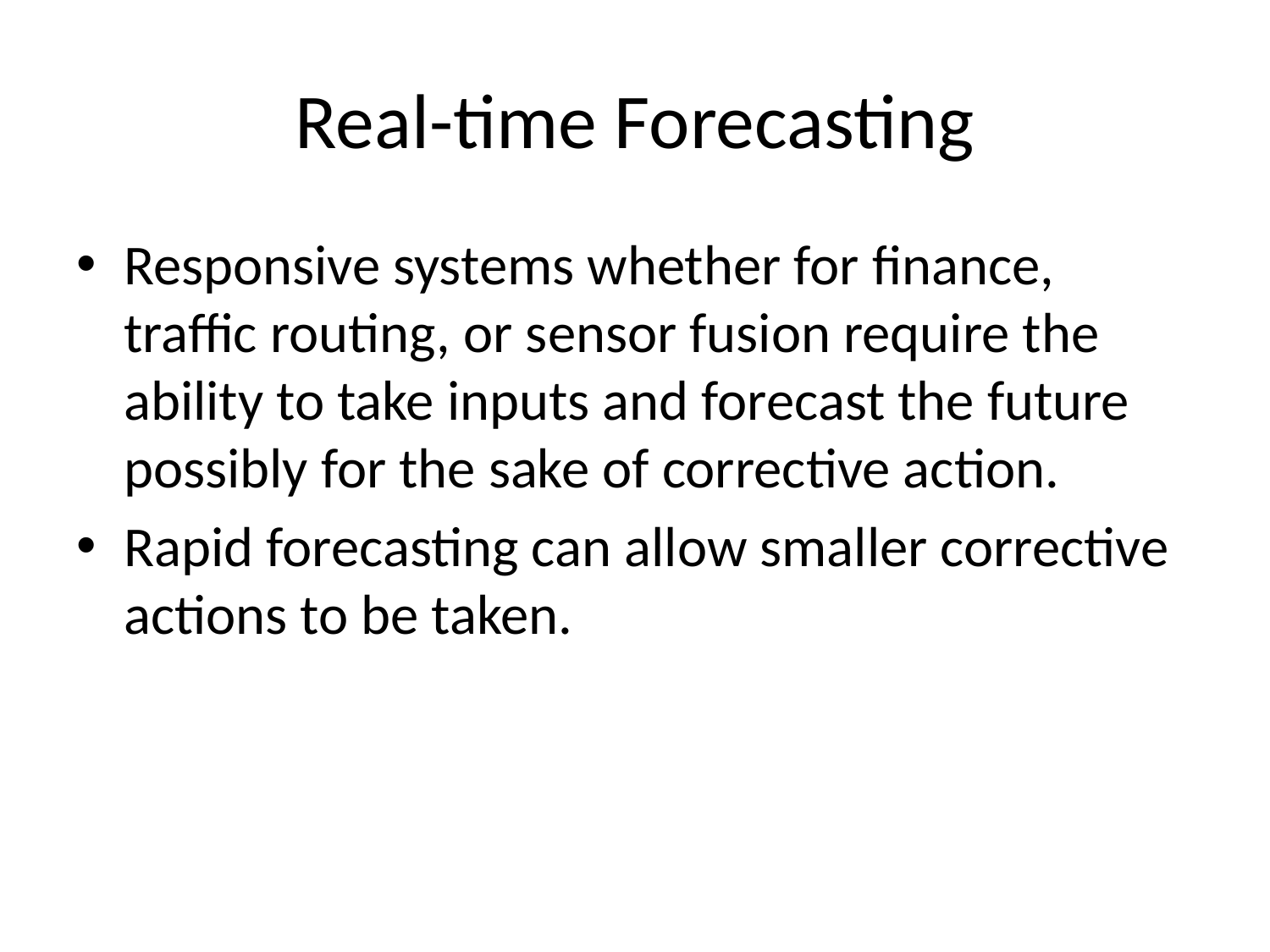

# Real-time Forecasting
Responsive systems whether for finance, traffic routing, or sensor fusion require the ability to take inputs and forecast the future possibly for the sake of corrective action.
Rapid forecasting can allow smaller corrective actions to be taken.